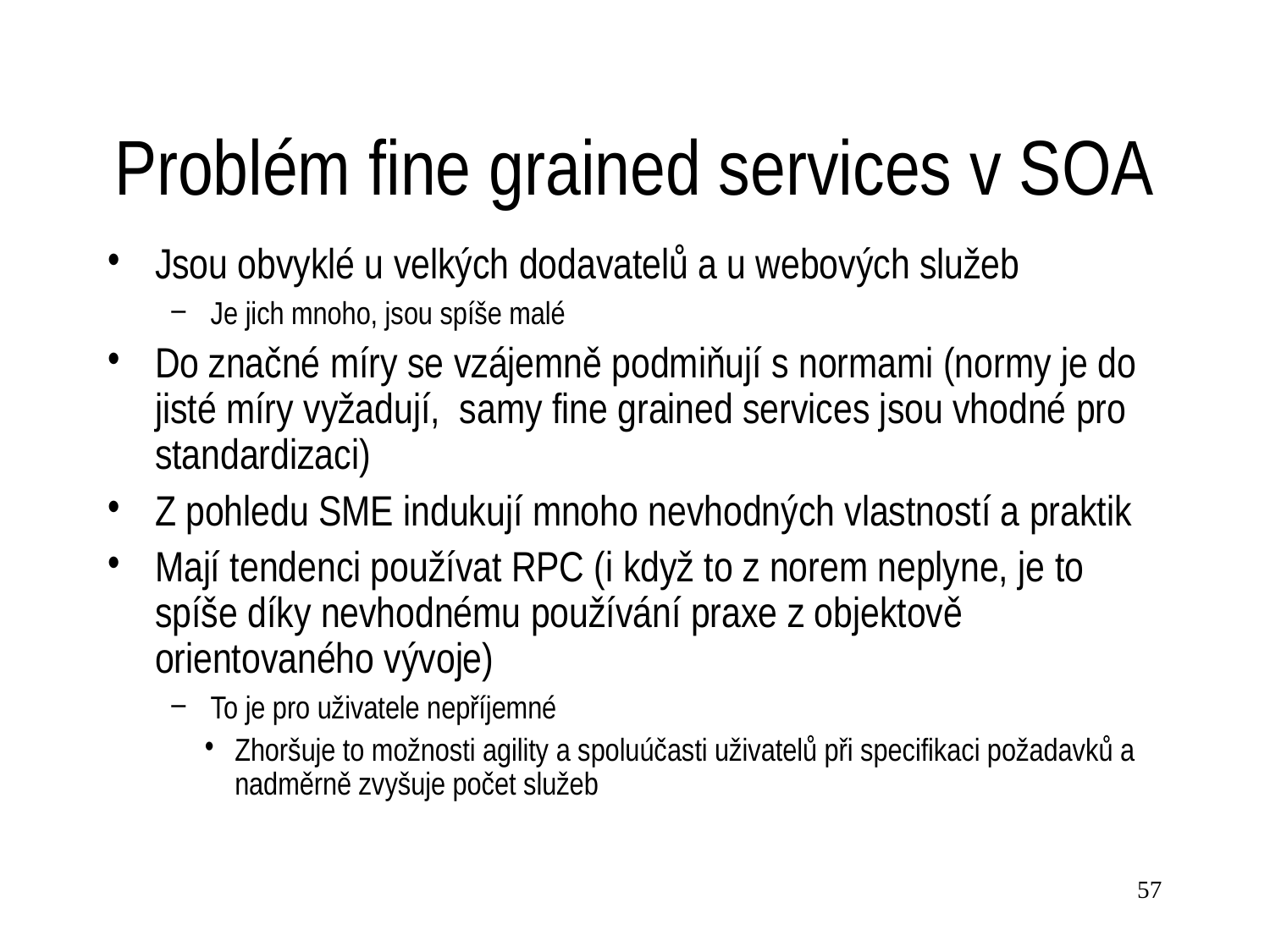

Problém fine grained services v SOA
Jsou obvyklé u velkých dodavatelů a u webových služeb
Je jich mnoho, jsou spíše malé
Do značné míry se vzájemně podmiňují s normami (normy je do jisté míry vyžadují,  samy fine grained services jsou vhodné pro standardizaci)
Z pohledu SME indukují mnoho nevhodných vlastností a praktik
Mají tendenci používat RPC (i když to z norem neplyne, je to spíše díky nevhodnému používání praxe z objektově orientovaného vývoje)
To je pro uživatele nepříjemné
Zhoršuje to možnosti agility a spoluúčasti uživatelů při specifikaci požadavků a nadměrně zvyšuje počet služeb
57